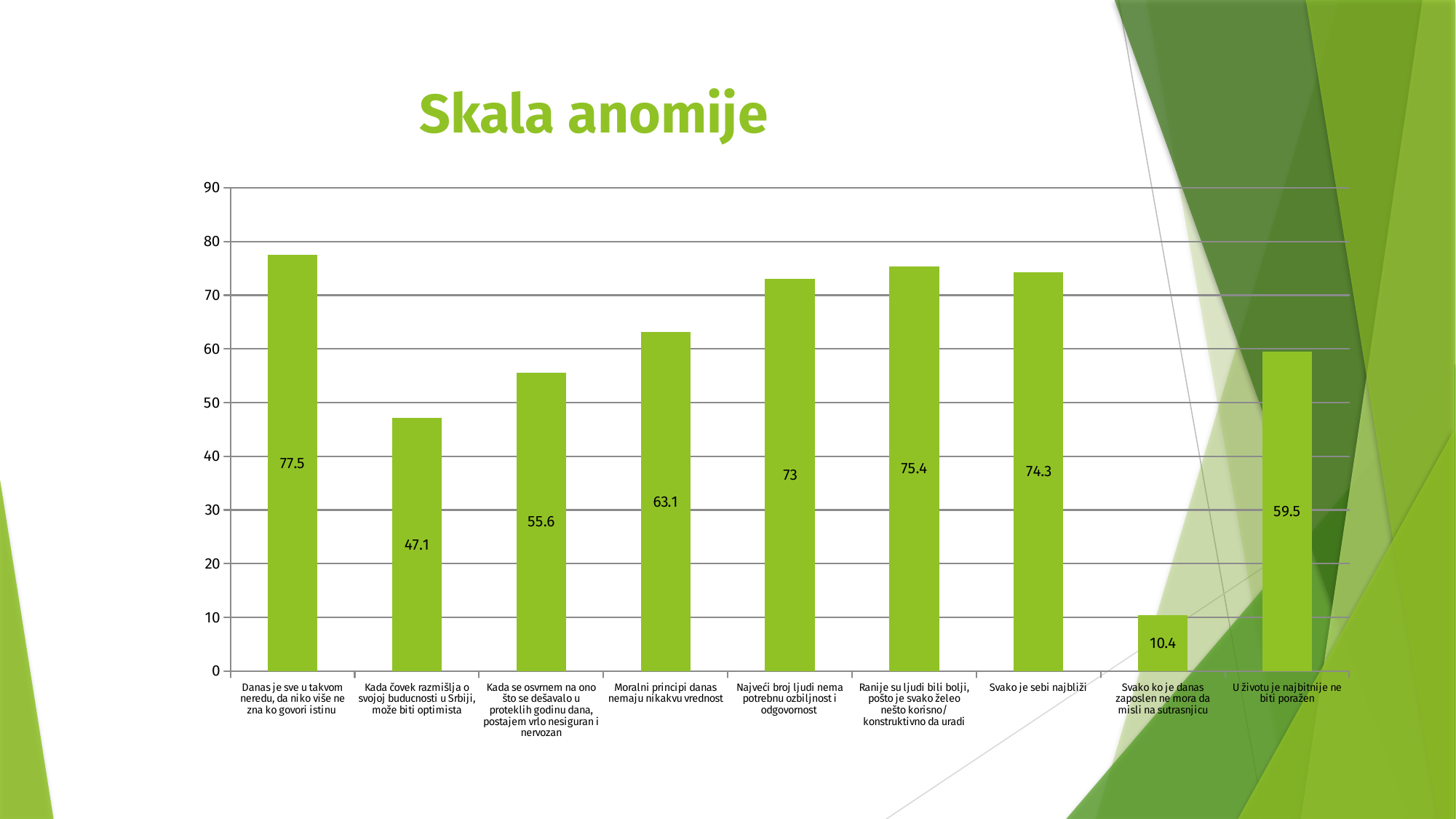

# Skala anomije

### Chart

| Category |  |
|---|---|
| Danas je sve u takvom neredu, da niko više ne zna ko govori istinu  | 77.5 |
| Kada čovek razmišlja o svojoj buducnosti u Srbiji, može biti optimista | 47.1 |
| Kada se osvrnem na ono što se dešavalo u proteklih godinu dana, postajem vrlo nesiguran i nervozan | 55.6 |
| Moralni principi danas nemaju nikakvu vrednost | 63.1 |
| Najveći broj ljudi nema potrebnu ozbiljnost i odgovornost  | 73.0 |
| Ranije su ljudi bili bolji, pošto je svako želeo nešto korisno/konstruktivno da uradi | 75.4 |
| Svako je sebi najbliži | 74.3 |
| Svako ko je danas zaposlen ne mora da misli na sutrasnjicu | 10.4 |
| U životu je najbitnije ne biti poražen | 59.5 |